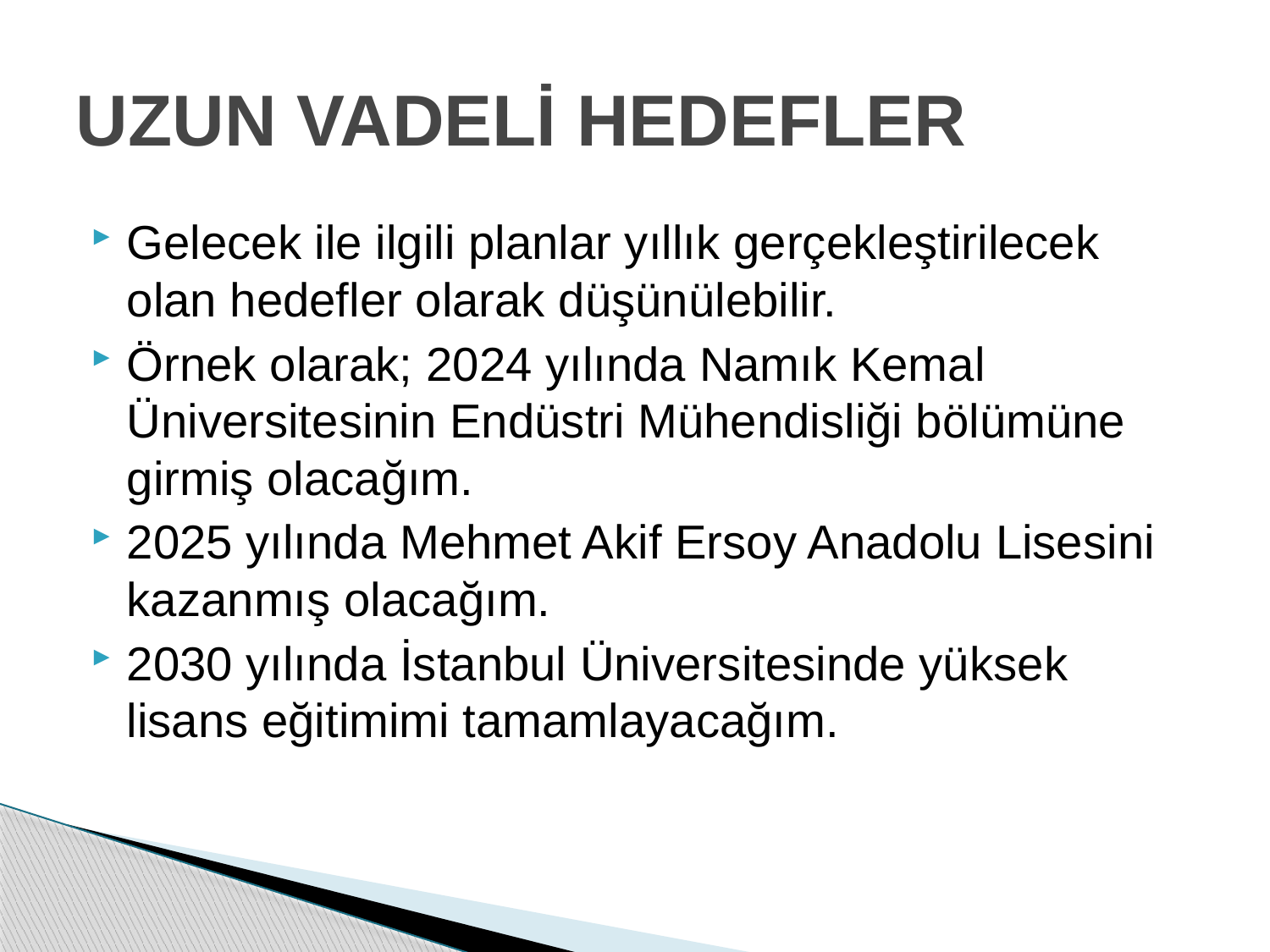

# UZUN VADELİ HEDEFLER
Gelecek ile ilgili planlar yıllık gerçekleştirilecek olan hedefler olarak düşünülebilir.
Örnek olarak; 2024 yılında Namık Kemal Üniversitesinin Endüstri Mühendisliği bölümüne girmiş olacağım.
2025 yılında Mehmet Akif Ersoy Anadolu Lisesini kazanmış olacağım.
2030 yılında İstanbul Üniversitesinde yüksek lisans eğitimimi tamamlayacağım.